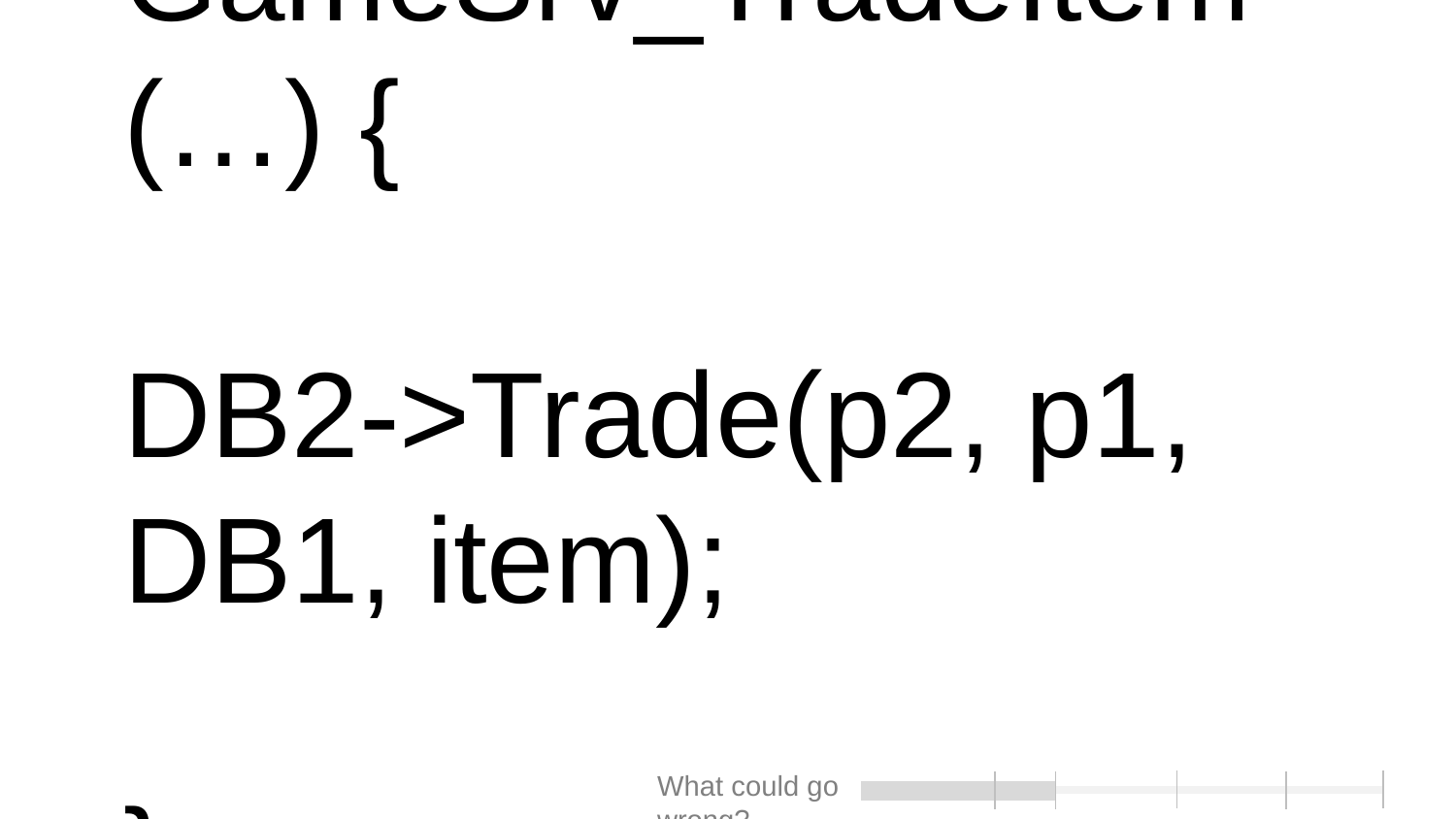

# GameSrv_TradeItem (…) { DB2->Trade(p2, p1, DB1, item); }
What could go wrong?